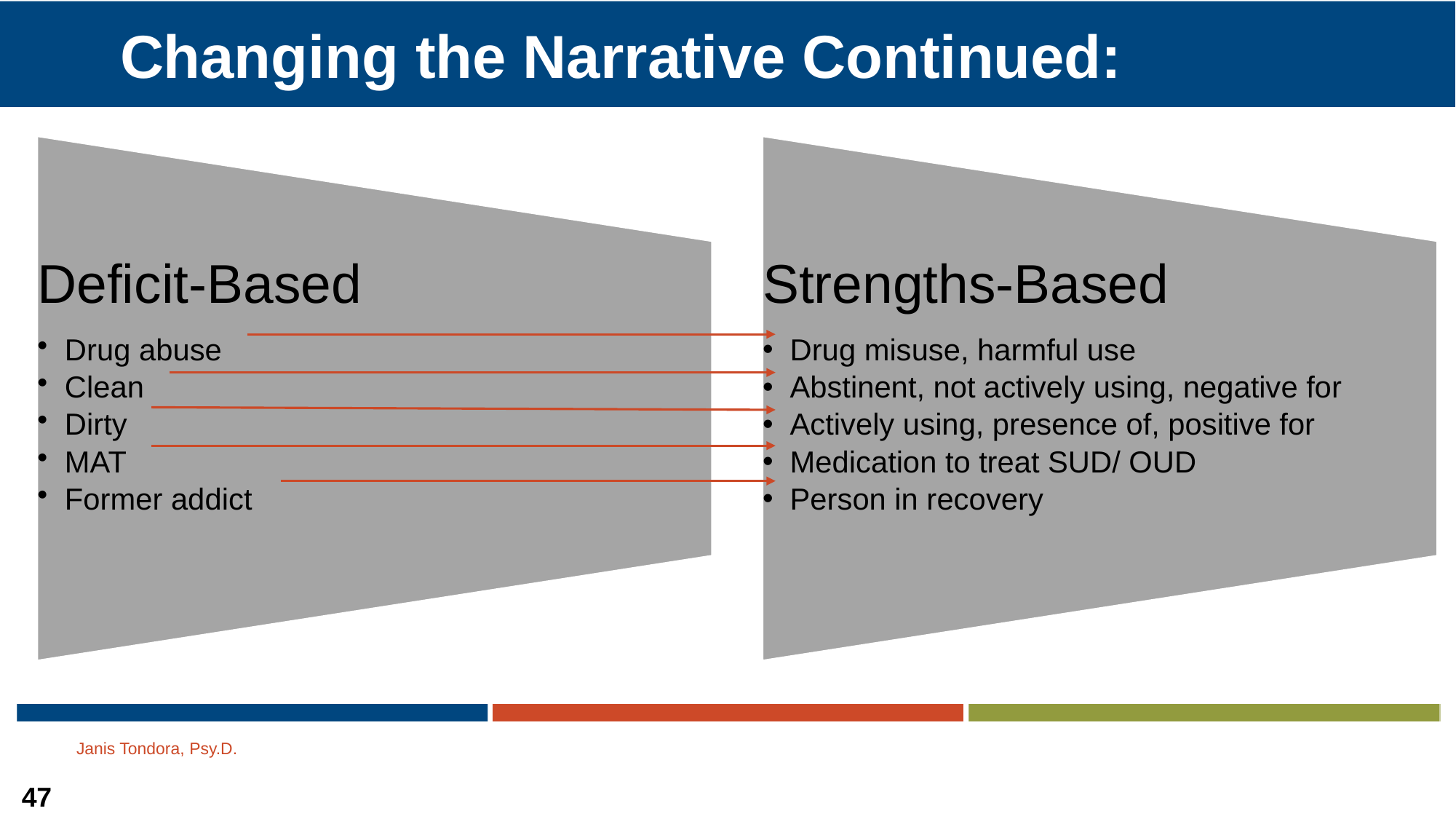

# Changing the Narrative Continued:
Deficit-Based
Drug abuse
Clean
Dirty
MAT
Former addict
Strengths-Based
Drug misuse, harmful use
Abstinent, not actively using, negative for
Actively using, presence of, positive for
Medication to treat SUD/ OUD
Person in recovery

Janis Tondora, Psy.D.